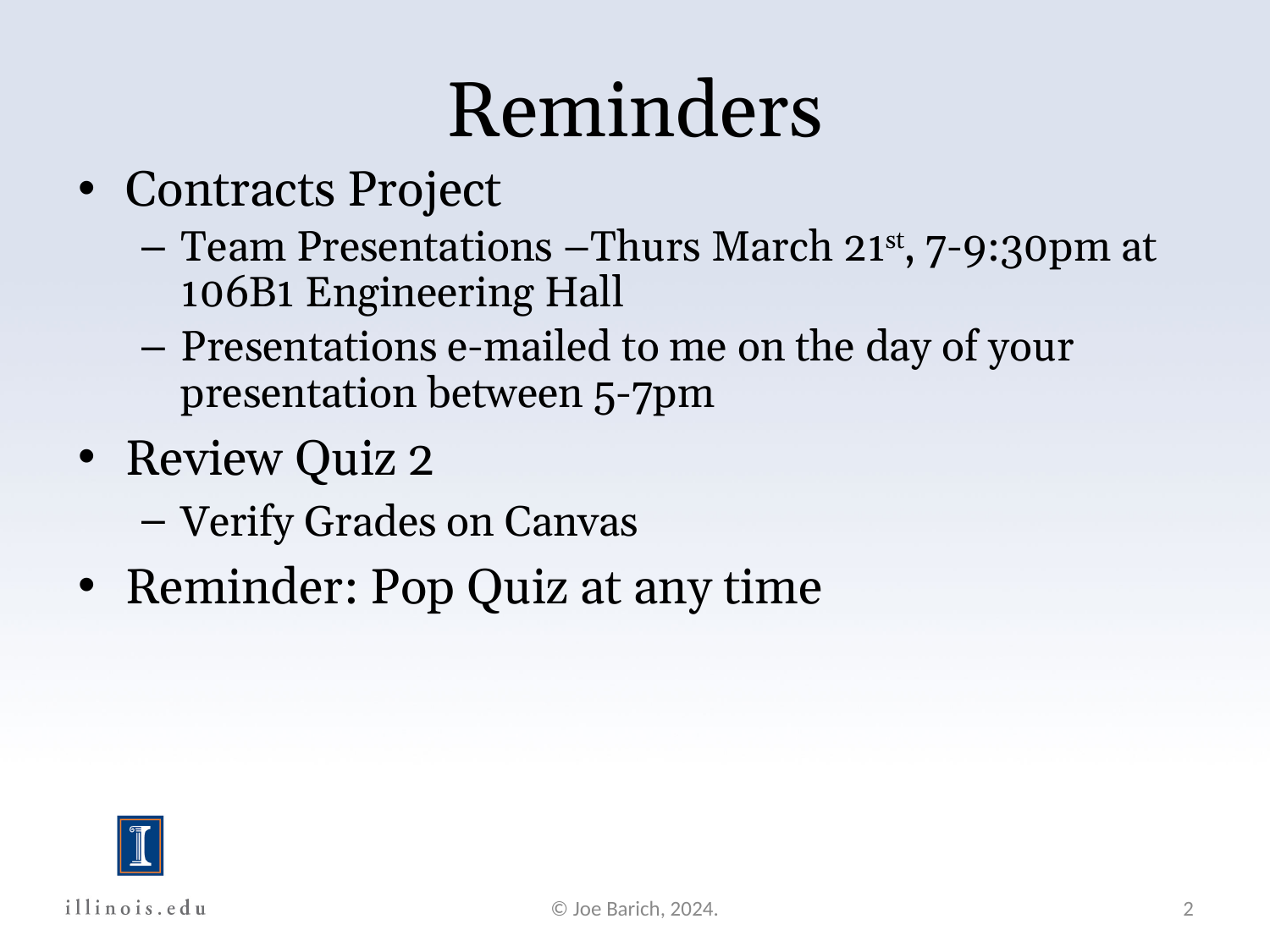

Reminders
Contracts Project
Team Presentations –Thurs March 21st, 7-9:30pm at 106B1 Engineering Hall
Presentations e-mailed to me on the day of your presentation between 5-7pm
Review Quiz 2
Verify Grades on Canvas
Reminder: Pop Quiz at any time

© Joe Barich, 2024.
2